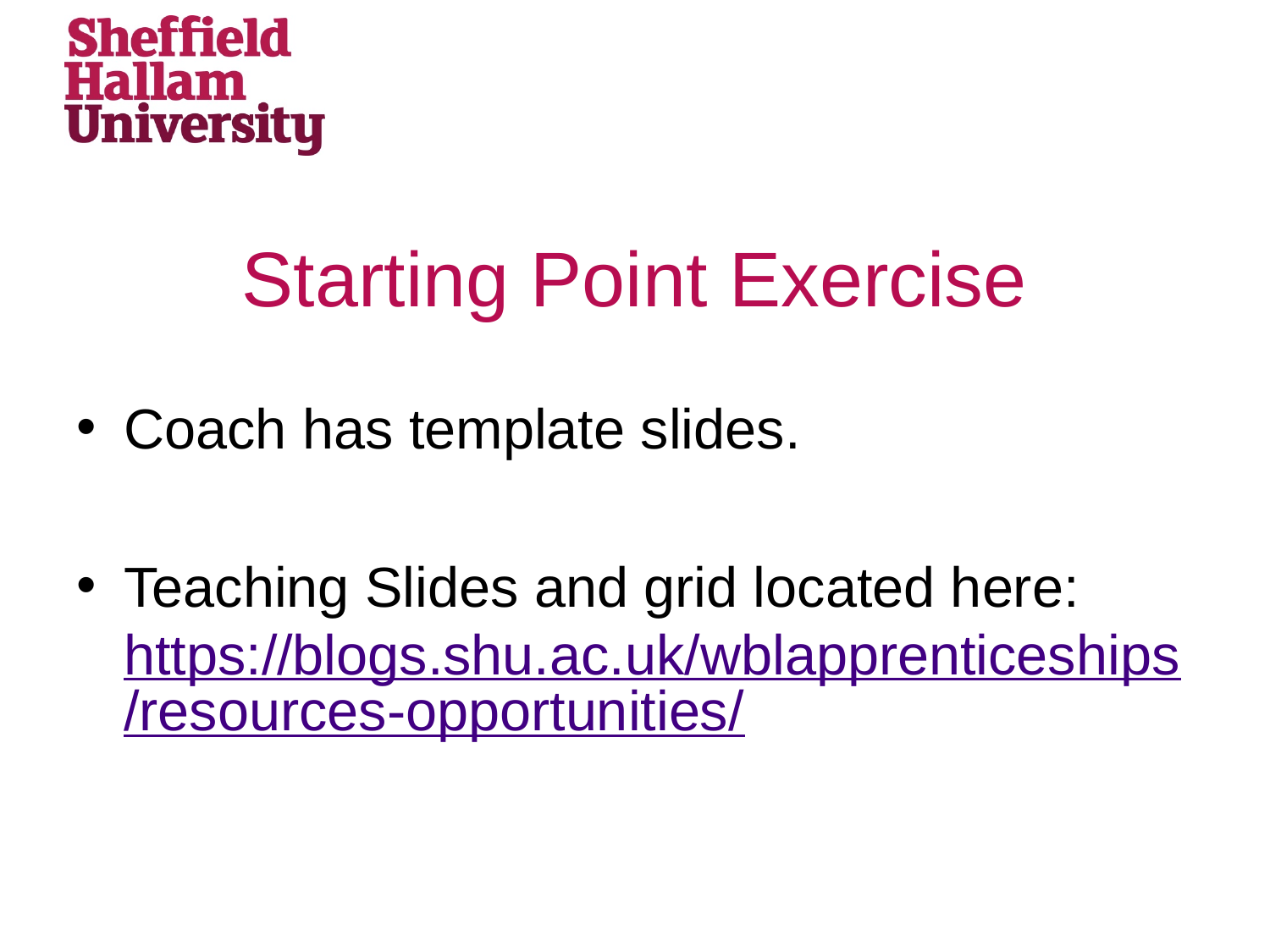

# Starting Point Exercise
Coach has template slides.

Teaching Slides and grid located here:  https://blogs.shu.ac.uk/wblapprenticeships/resources-opportunities/